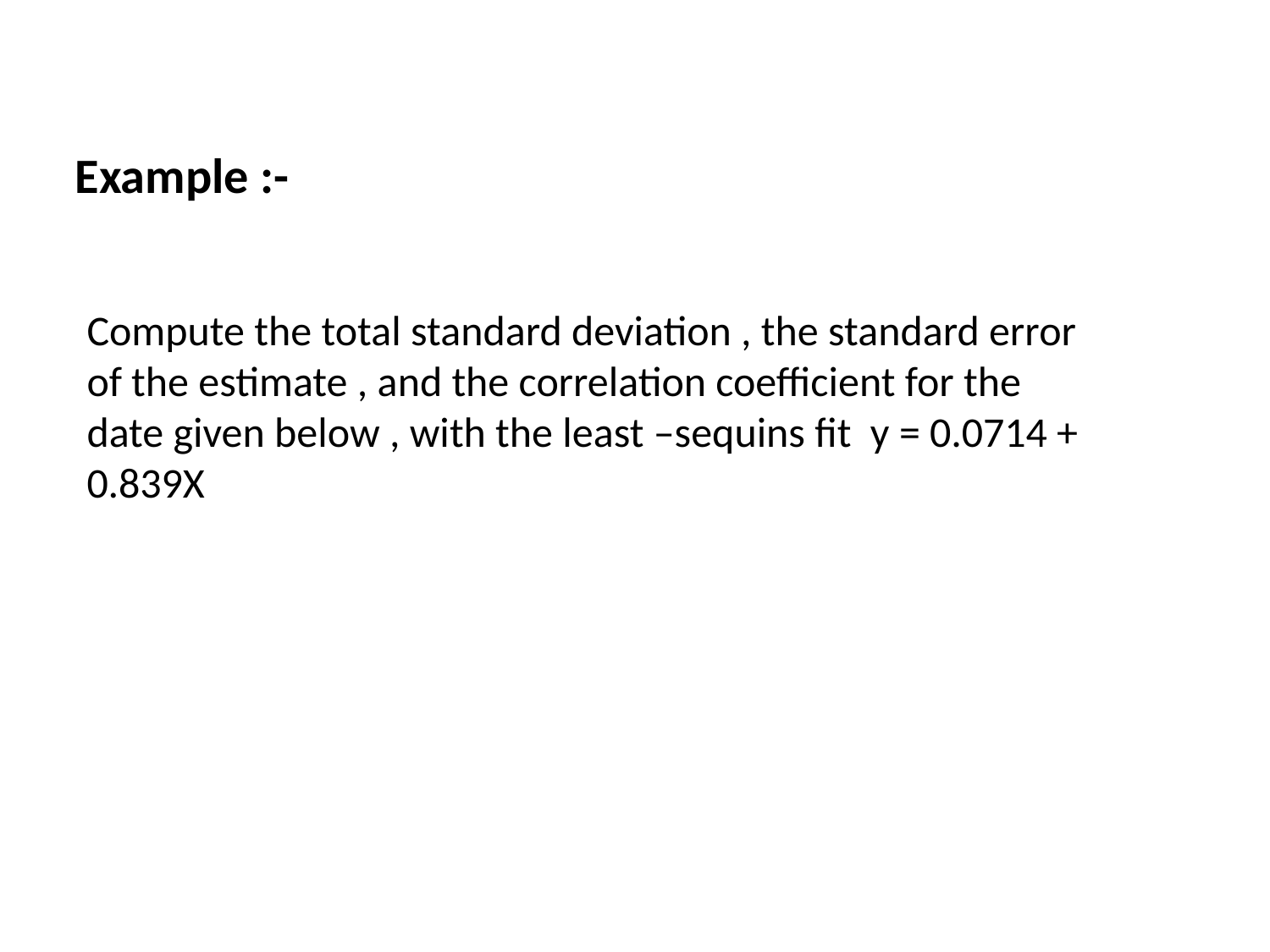

Example :-
Compute the total standard deviation , the standard error of the estimate , and the correlation coefficient for the date given below , with the least –sequins fit  y = 0.0714 + 0.839X